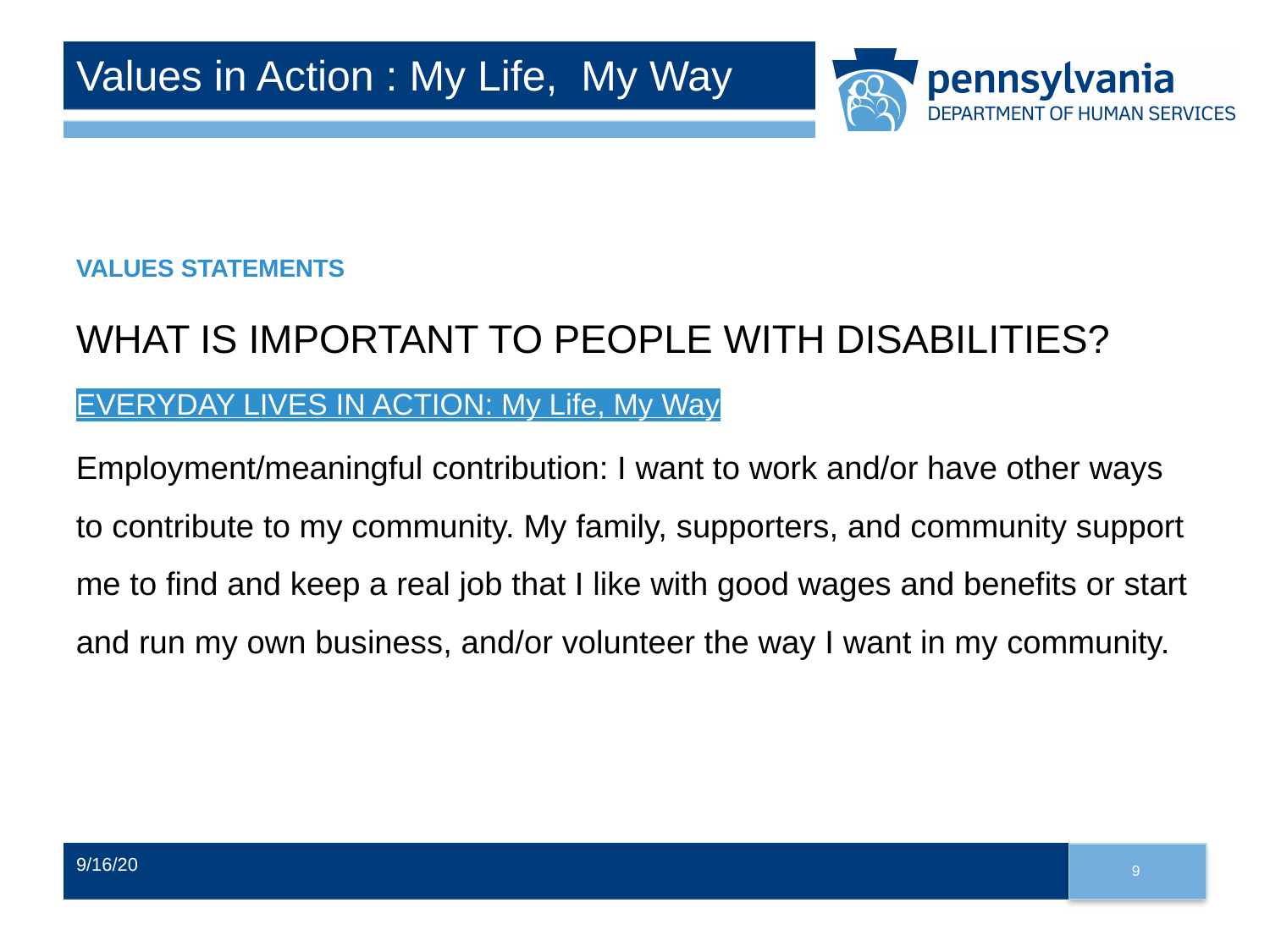

# Values in Action : My Life,  My Way
VALUES STATEMENTS
WHAT IS IMPORTANT TO PEOPLE WITH DISABILITIES?
EVERYDAY LIVES IN ACTION: My Life, My Way
Employment/meaningful contribution: I want to work and/or have other ways to contribute to my community. My family, supporters, and community support me to find and keep a real job that I like with good wages and benefits or start and run my own business, and/or volunteer the way I want in my community.
9
9/16/20